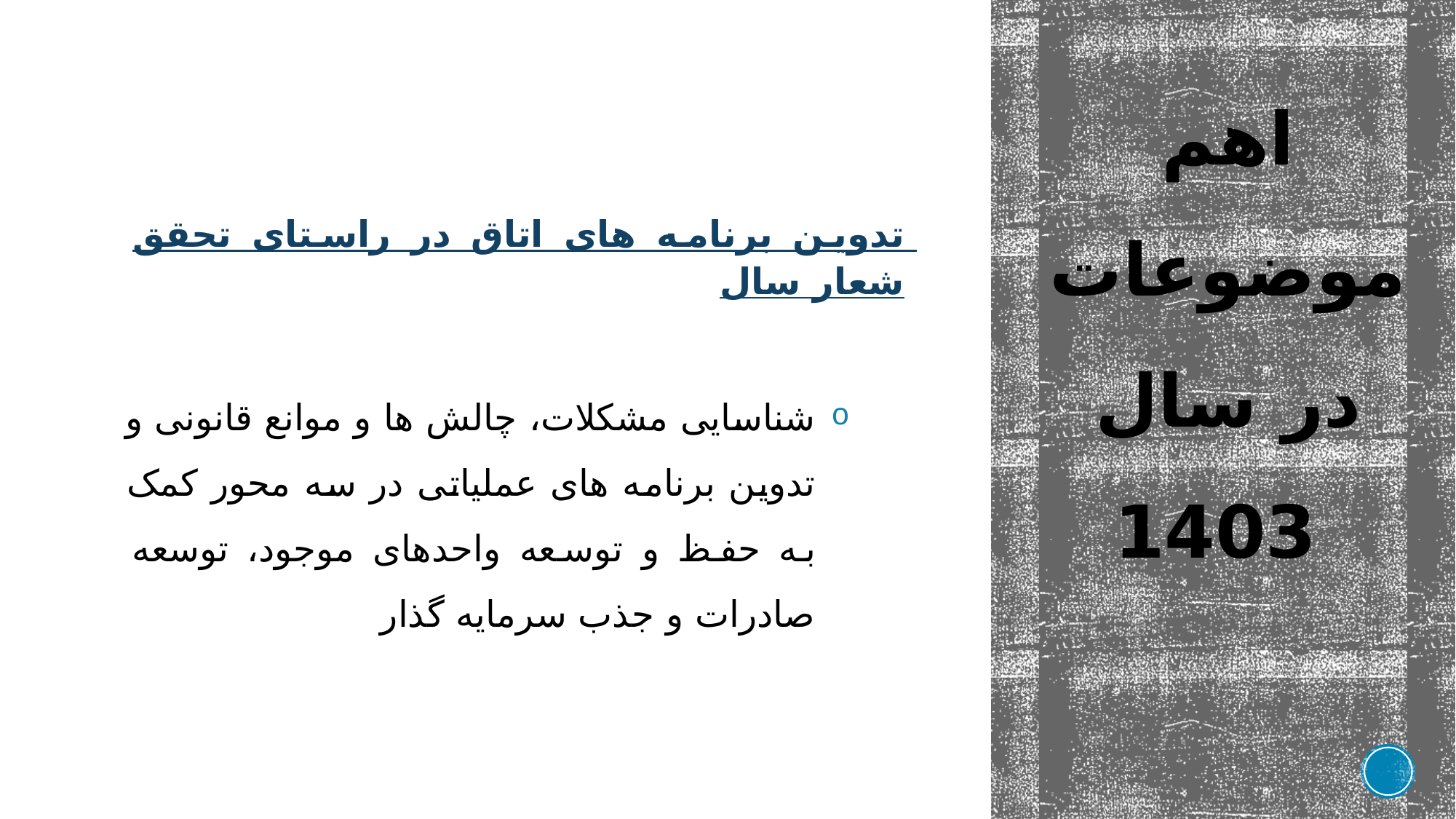

اهم موضوعات در سال
 1403
تدوین برنامه های اتاق در راستای تحقق شعار سال

شناسایی مشکلات، چالش ها و موانع قانونی و تدوین برنامه های عملیاتی در سه محور کمک به حفظ و توسعه واحدهای موجود، توسعه صادرات و جذب سرمایه گذار